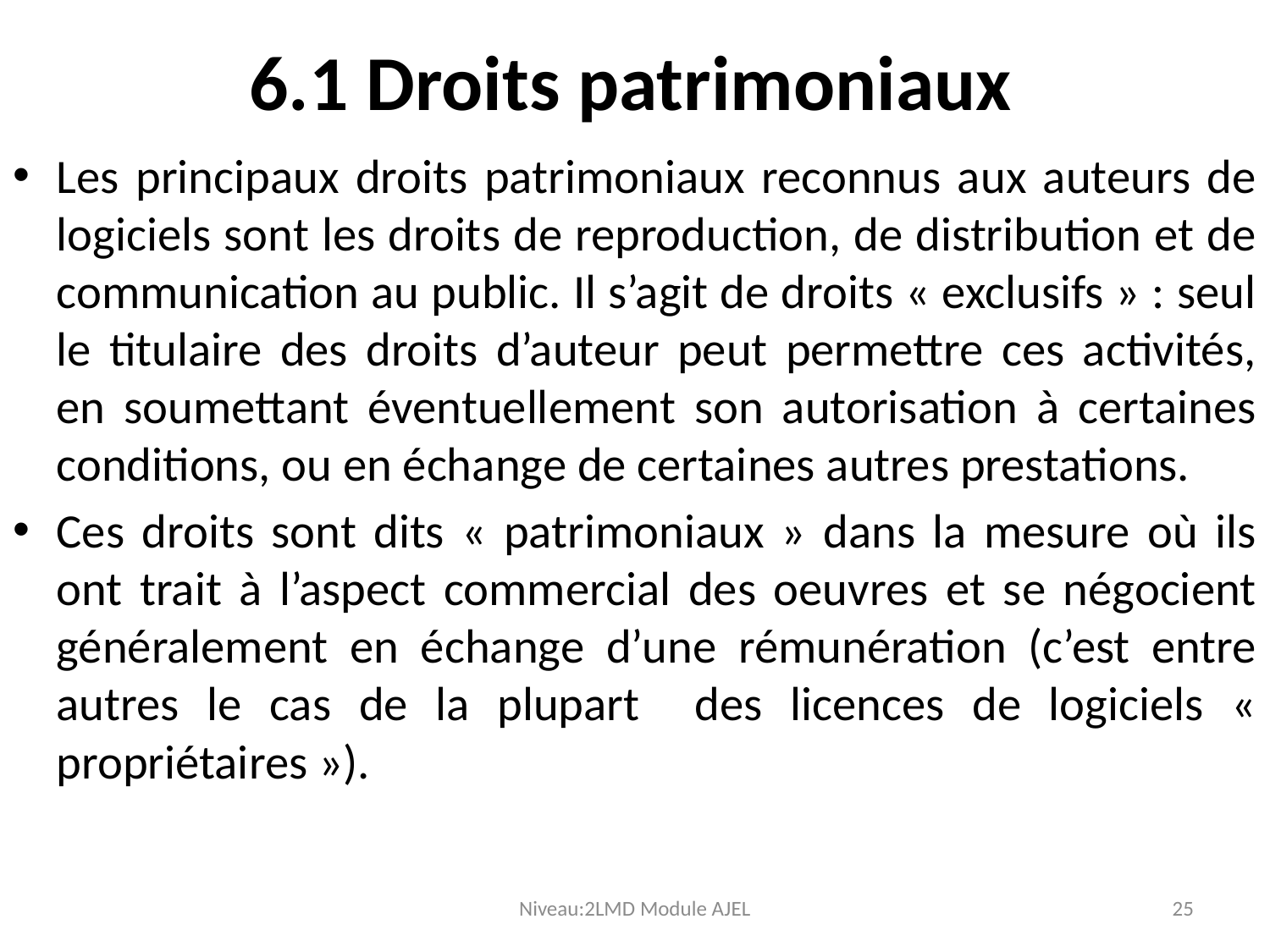

# 6.1 Droits patrimoniaux
Les principaux droits patrimoniaux reconnus aux auteurs de logiciels sont les droits de reproduction, de distribution et de communication au public. Il s’agit de droits « exclusifs » : seul le titulaire des droits d’auteur peut permettre ces activités, en soumettant éventuellement son autorisation à certaines conditions, ou en échange de certaines autres prestations.
Ces droits sont dits « patrimoniaux » dans la mesure où ils ont trait à l’aspect commercial des oeuvres et se négocient généralement en échange d’une rémunération (c’est entre autres le cas de la plupart  des licences de logiciels « propriétaires »).
Niveau:2LMD Module AJEL
25